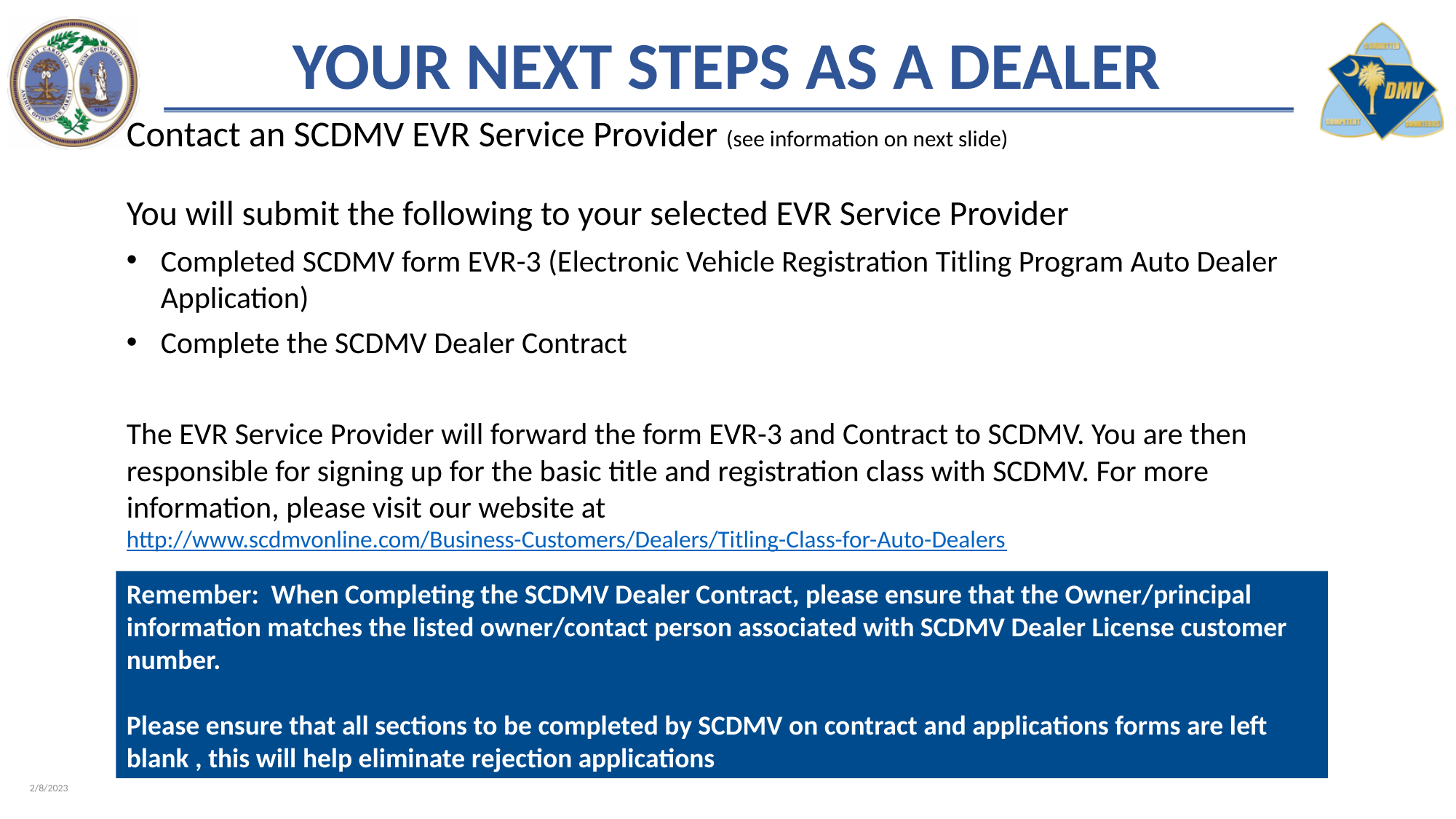

YOUR NEXT STEPS as a dealer
Contact an SCDMV EVR Service Provider (see information on next slide)

You will submit the following to your selected EVR Service Provider
Completed SCDMV form EVR-3 (Electronic Vehicle Registration Titling Program Auto Dealer Application)
Complete the SCDMV Dealer Contract

The EVR Service Provider will forward the form EVR-3 and Contract to SCDMV. You are then responsible for signing up for the basic title and registration class with SCDMV. For more information, please visit our website at http://www.scdmvonline.com/Business-Customers/Dealers/Titling-Class-for-Auto-Dealers

Remember:  When Completing the SCDMV Dealer Contract, please ensure that the Owner/principal information matches the listed owner/contact person associated with SCDMV Dealer License customer number.

Please ensure that all sections to be completed by SCDMV on contract and applications forms are left blank , this will help eliminate rejection applications
2/8/2023